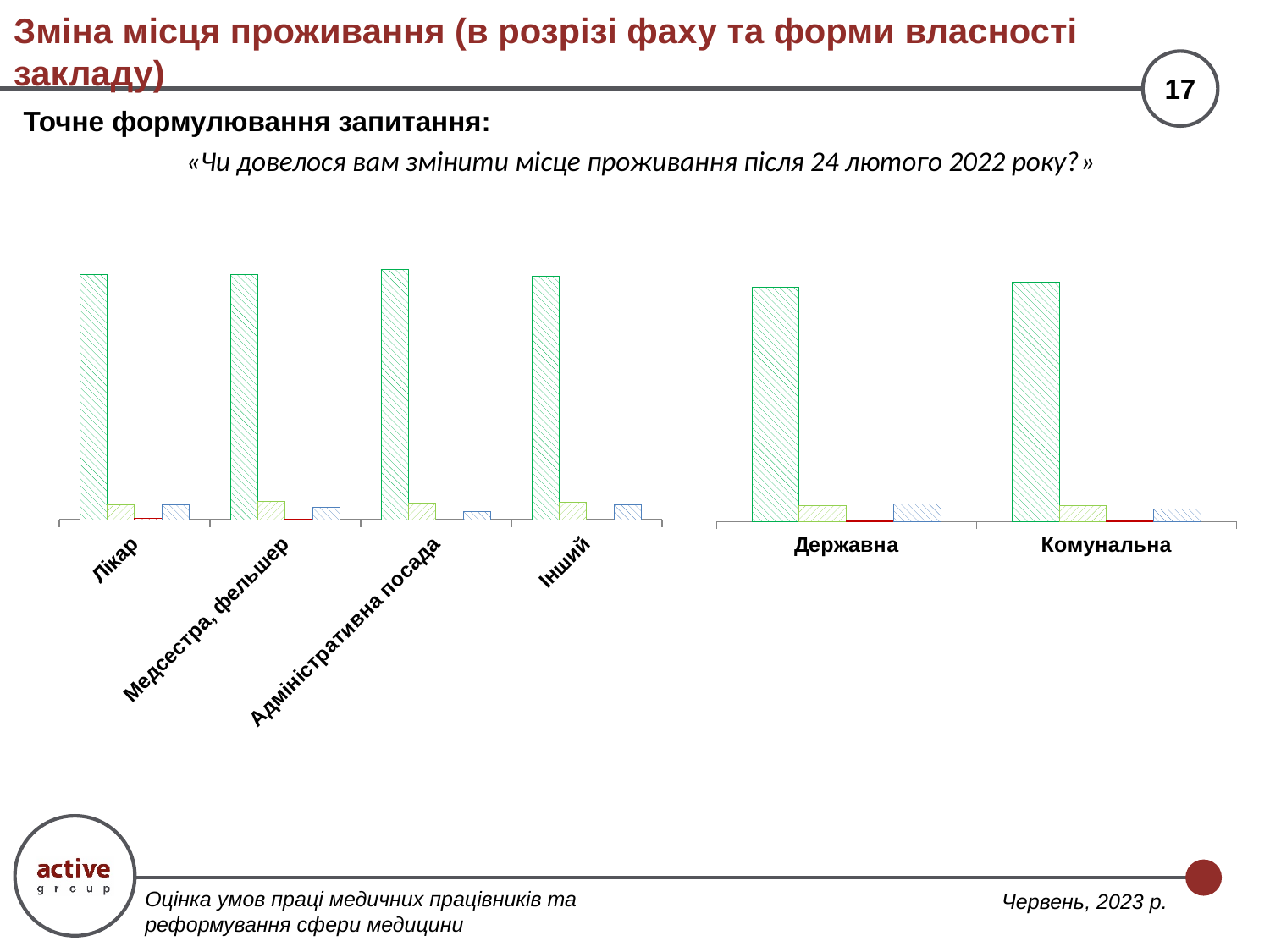

# Зміна місця проживання (в розрізі фаху та форми власності закладу)
Точне формулювання запитання:
«Чи довелося вам змінити місце проживання після 24 лютого 2022 року?»

### Chart

| Category | Ні | Так, але вже повернувся назад | Так, виїхав за кордон | Так, переїхав в інше місто |
|---|---|---|---|---|
| Лікар | 0.8870967741935484 | 0.05376344086021505 | 0.004608294930875576 | 0.05453149001536098 |
| Медсестра, фельшер | 0.8872901678657076 | 0.0671462829736211 | 0.001199040767386091 | 0.04436450839328537 |
| Адміністративна посада | 0.9078947368421053 | 0.06140350877192982 | 0.0 | 0.03070175438596491 |
| Інший | 0.8823529411764706 | 0.06372549019607843 | 0.0 | 0.05392156862745098 |

### Chart

| Category | Ні | Так, але вже повернувся назад | Так, виїхав за кордон | Так, переїхав в інше місто |
|---|---|---|---|---|
| Державна | 0.8712574850299402 | 0.059880239520958084 | 0.0029940119760479044 | 0.0658682634730539 |
| Комунальна | 0.8922317018410417 | 0.05972159856308936 | 0.002694207453973956 | 0.045352492141894934 |